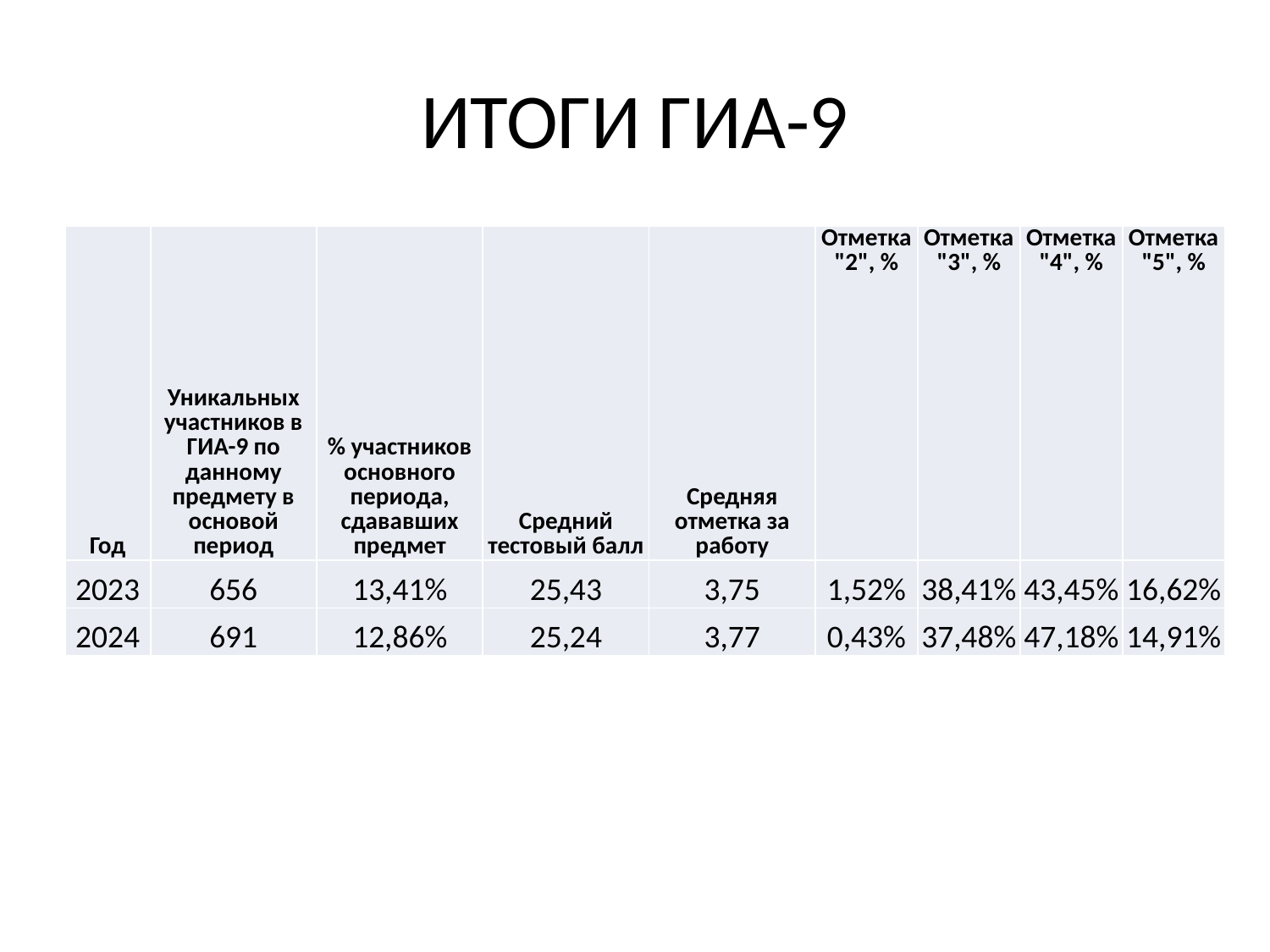

# ИТОГИ ГИА-9
| Год | Уникальных участников в ГИА-9 по данному предмету в основой период | % участников основного периода, сдававших предмет | Средний тестовый балл | Средняя отметка за работу | Отметка "2", % | Отметка "3", % | Отметка "4", % | Отметка "5", % |
| --- | --- | --- | --- | --- | --- | --- | --- | --- |
| 2023 | 656 | 13,41% | 25,43 | 3,75 | 1,52% | 38,41% | 43,45% | 16,62% |
| 2024 | 691 | 12,86% | 25,24 | 3,77 | 0,43% | 37,48% | 47,18% | 14,91% |